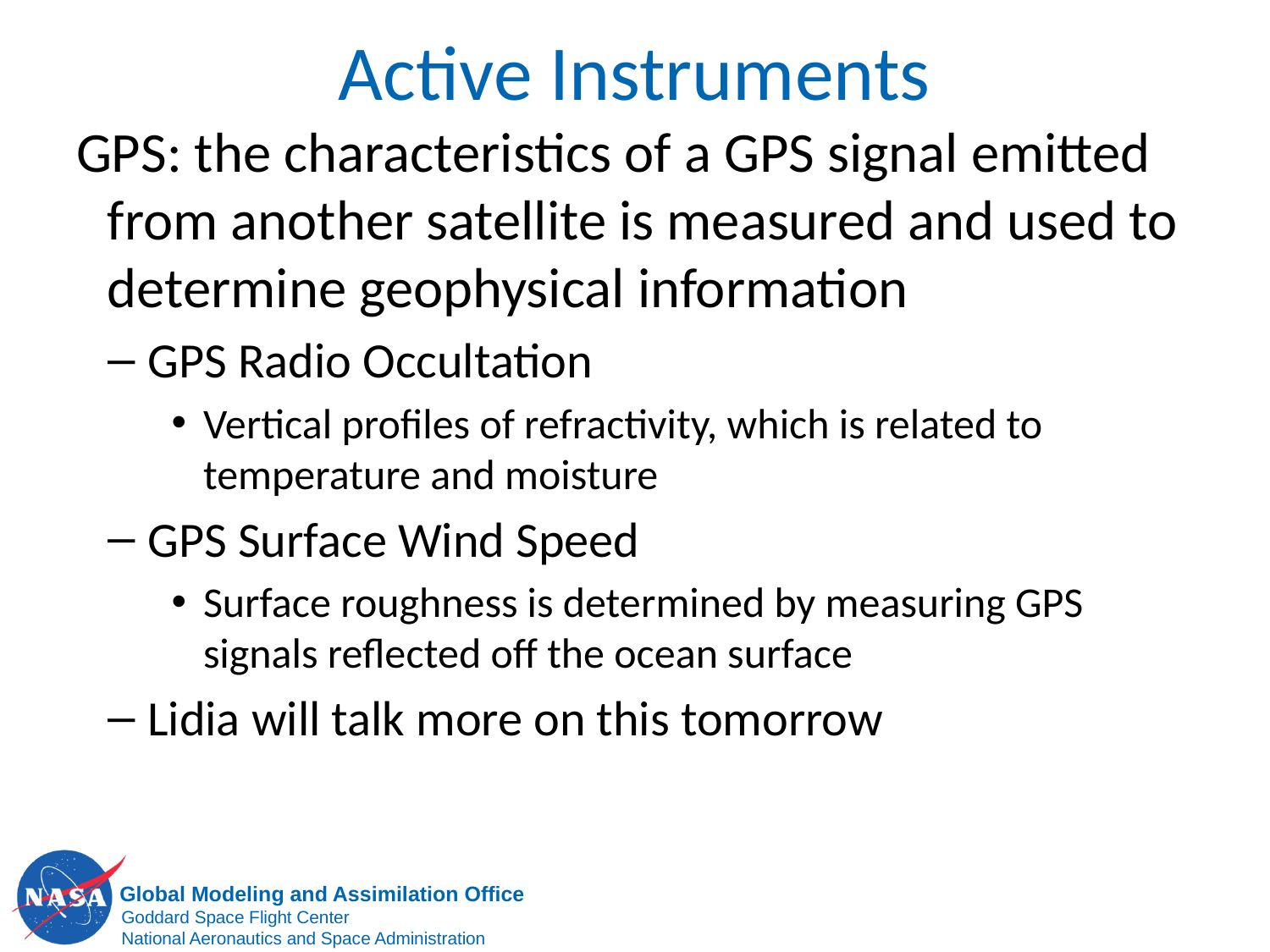

# Active Instruments
GPS: the characteristics of a GPS signal emitted from another satellite is measured and used to determine geophysical information
GPS Radio Occultation
Vertical profiles of refractivity, which is related to temperature and moisture
GPS Surface Wind Speed
Surface roughness is determined by measuring GPS signals reflected off the ocean surface
Lidia will talk more on this tomorrow